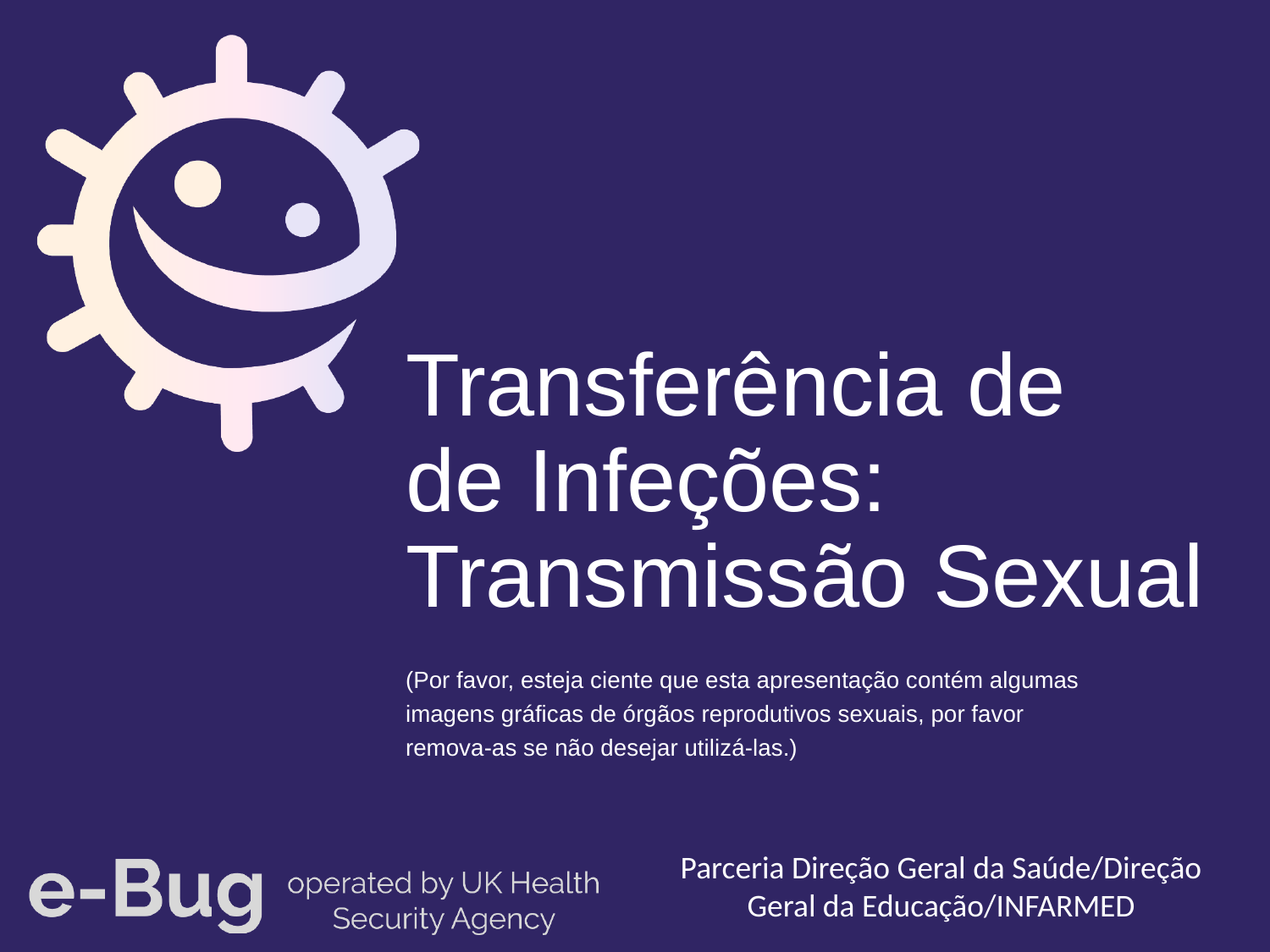

# Transferência de de Infeções: Transmissão Sexual
(Por favor, esteja ciente que esta apresentação contém algumas imagens gráficas de órgãos reprodutivos sexuais, por favor remova-as se não desejar utilizá-las.)

Parceria Direção Geral da Saúde/Direção Geral da Educação/INFARMED